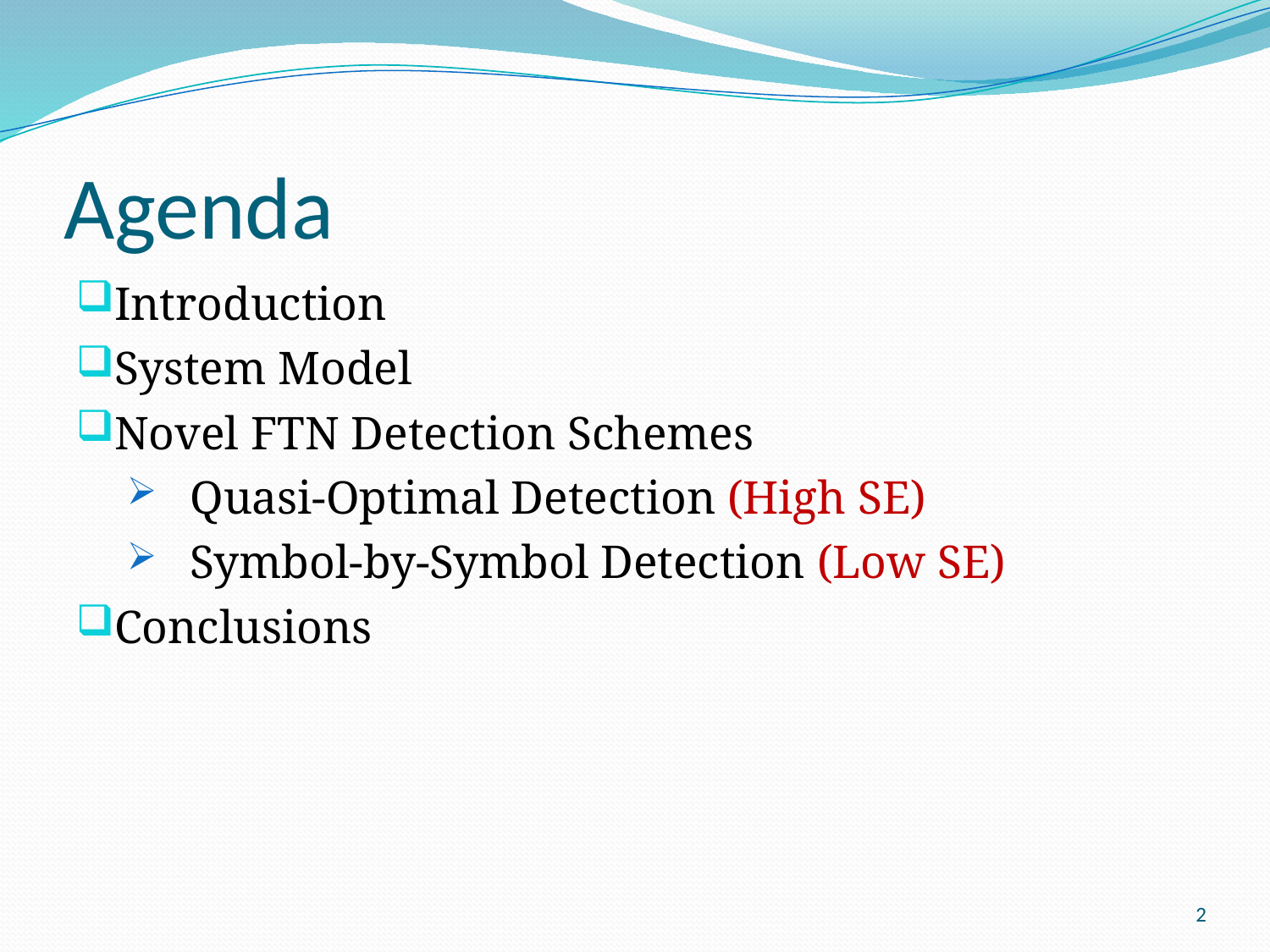

# Agenda
Introduction
System Model
Novel FTN Detection Schemes
Quasi-Optimal Detection (High SE)
Symbol-by-Symbol Detection (Low SE)
Conclusions
2